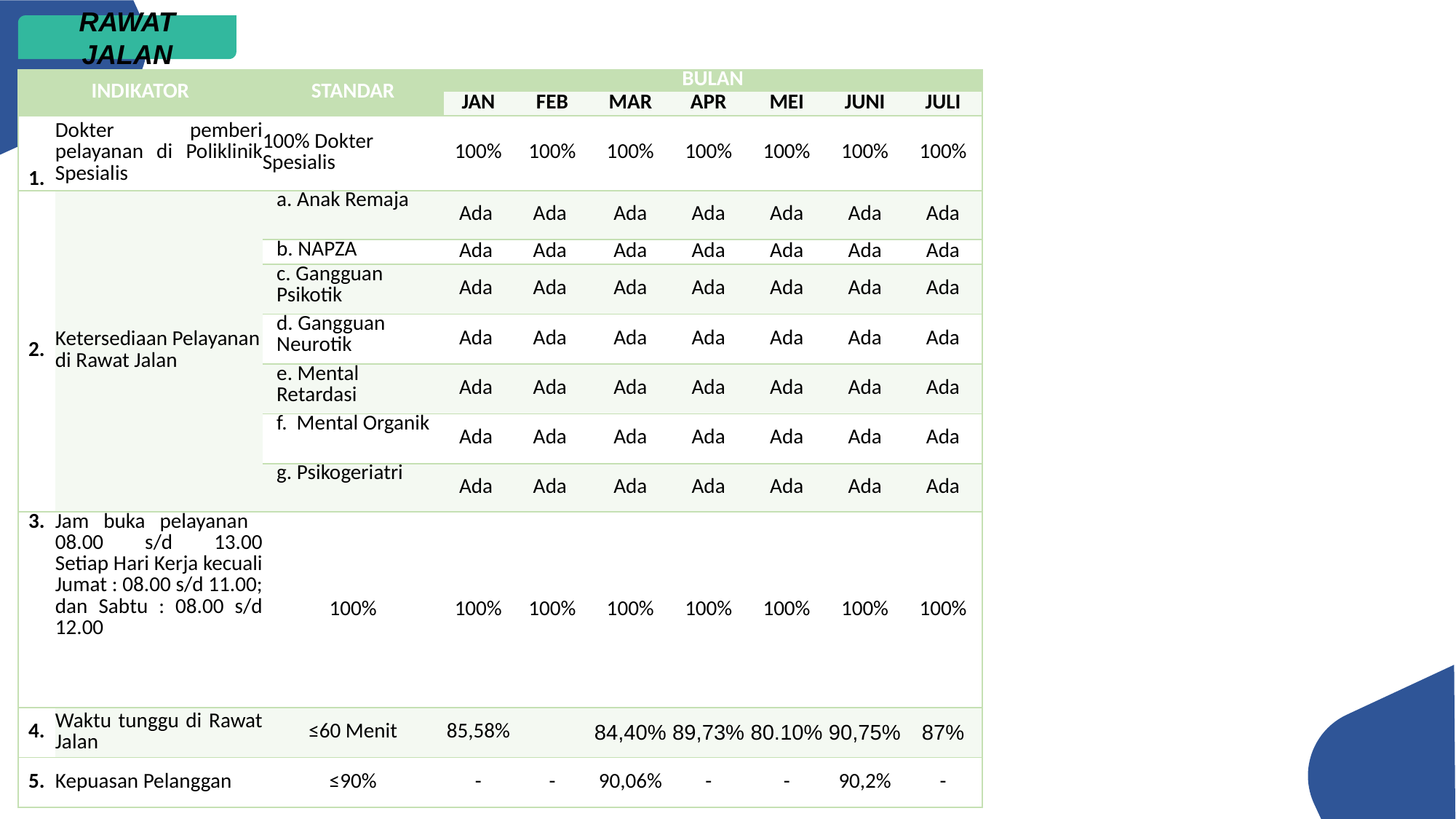

RAWAT JALAN
| INDIKATOR |  | STANDAR | BULAN |  |  |  |  |  |  |
| --- | --- | --- | --- | --- | --- | --- | --- | --- | --- |
|  |  |  | JAN | FEB | MAR | APR | MEI | JUNI | JULI |
| 1. | Dokter pemberi pelayanan di Poliklinik Spesialis | 100% Dokter Spesialis | 100% | 100% | 100% | 100% | 100% | 100% | 100% |
| 2. | Ketersediaan Pelayanan di Rawat Jalan | a. Anak Remaja | Ada | Ada | Ada | Ada | Ada | Ada | Ada |
|  |  | b. NAPZA | Ada | Ada | Ada | Ada | Ada | Ada | Ada |
|  |  | c. Gangguan Psikotik | Ada | Ada | Ada | Ada | Ada | Ada | Ada |
|  |  | d. Gangguan Neurotik | Ada | Ada | Ada | Ada | Ada | Ada | Ada |
|  |  | e. Mental Retardasi | Ada | Ada | Ada | Ada | Ada | Ada | Ada |
|  |  | f.  Mental Organik | Ada | Ada | Ada | Ada | Ada | Ada | Ada |
|  |  | g. Psikogeriatri | Ada | Ada | Ada | Ada | Ada | Ada | Ada |
| 3. | Jam buka pelayanan 08.00 s/d 13.00 Setiap Hari Kerja kecuali Jumat : 08.00 s/d 11.00; dan Sabtu : 08.00 s/d 12.00 | 100% | 100% | 100% | 100% | 100% | 100% | 100% | 100% |
| 4. | Waktu tunggu di Rawat Jalan | ≤60 Menit | 85,58% |  | 84,40% | 89,73% | 80.10% | 90,75% | 87% |
| 5. | Kepuasan Pelanggan | ≤90% | - | - | 90,06% | - | - | 90,2% | - |
50